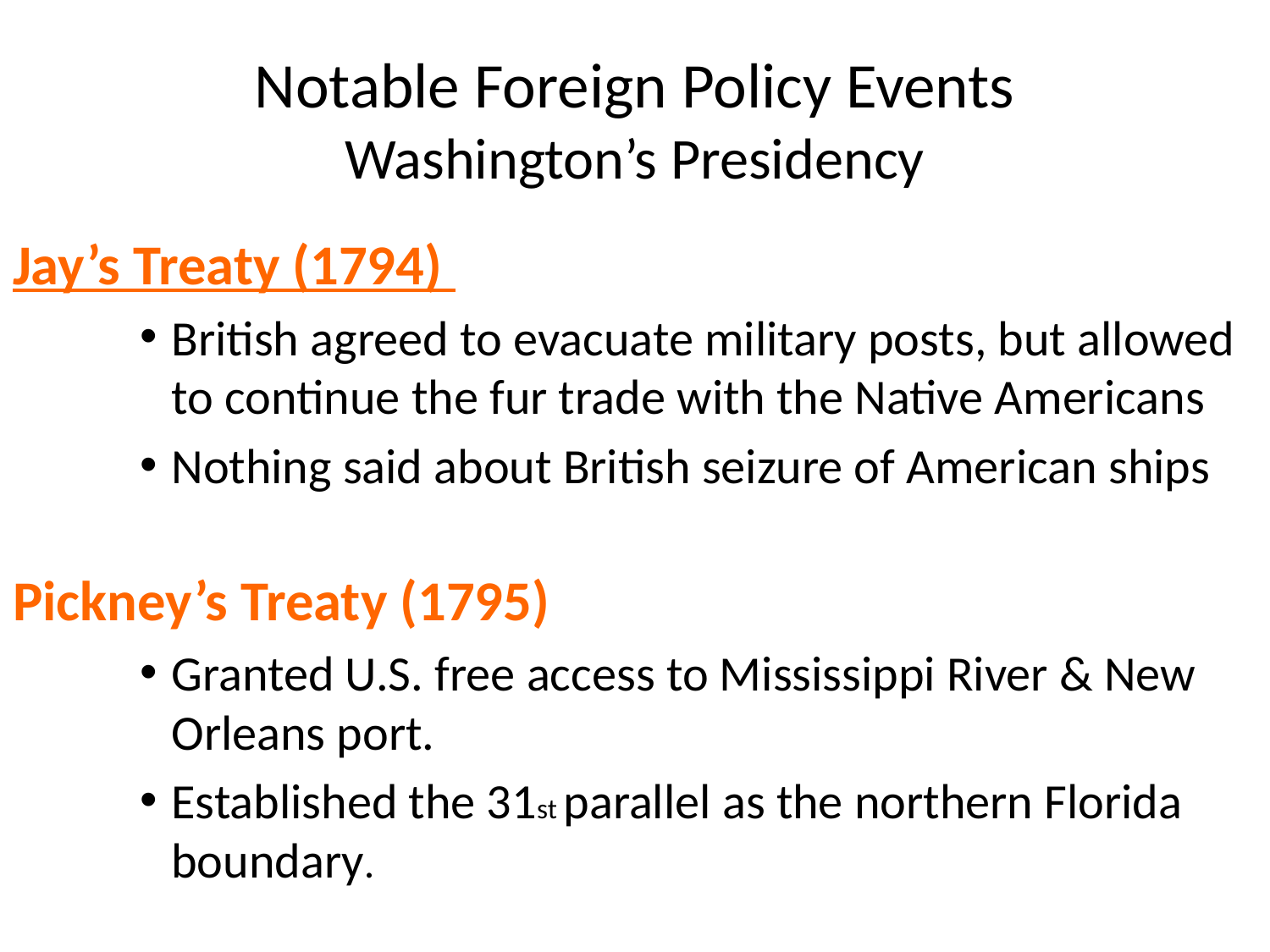

# Notable Foreign Policy Events Washington’s Presidency
Jay’s Treaty (1794)
British agreed to evacuate military posts, but allowed to continue the fur trade with the Native Americans
Nothing said about British seizure of American ships

Pickney’s Treaty (1795)
Granted U.S. free access to Mississippi River & New Orleans port.
Established the 31st parallel as the northern Florida boundary.